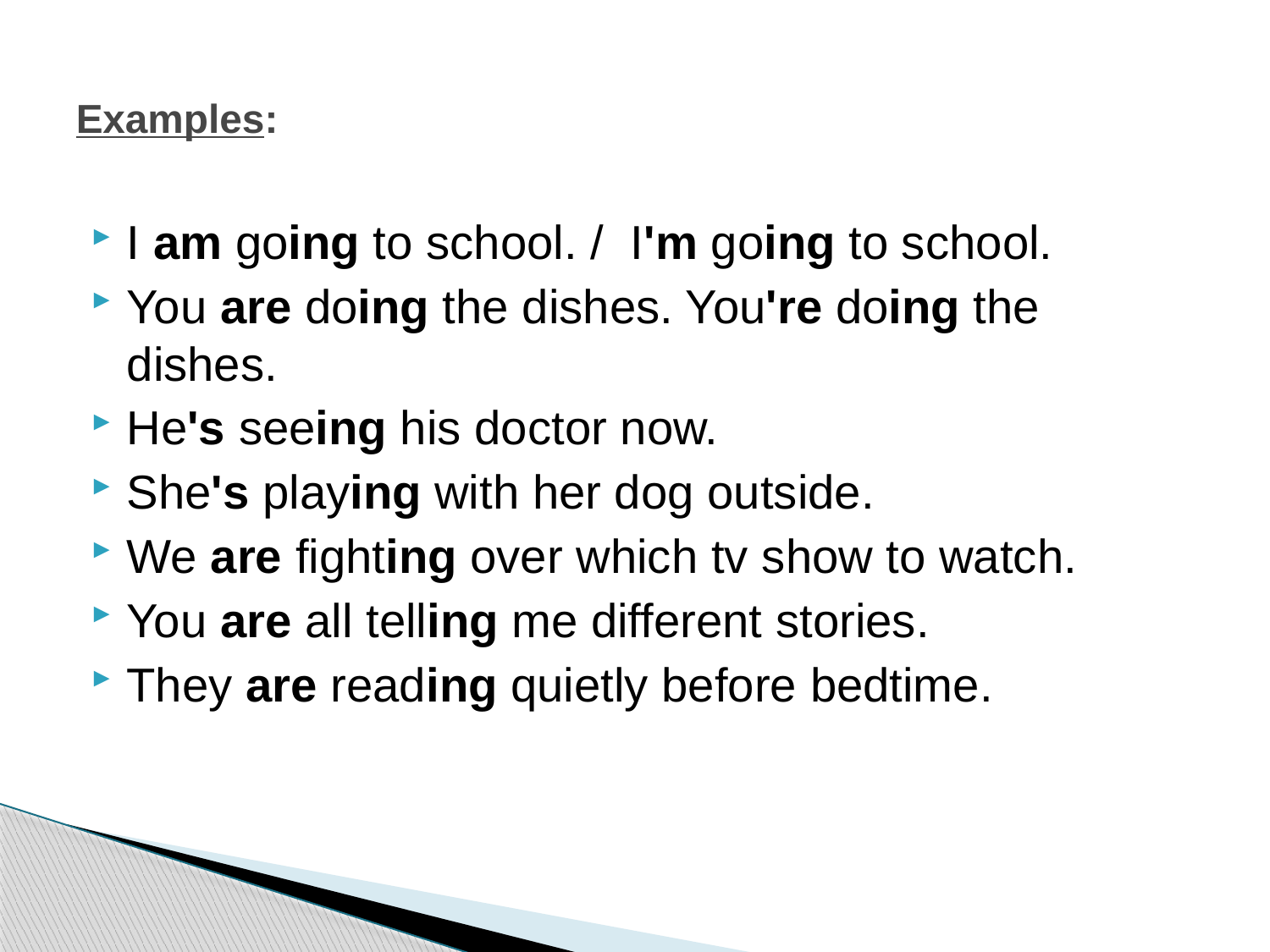

# Examples:
I am going to school. /  I'm going to school.
You are doing the dishes. You're doing the dishes.
He's seeing his doctor now.
She's playing with her dog outside.
We are fighting over which tv show to watch.
You are all telling me different stories.
They are reading quietly before bedtime.